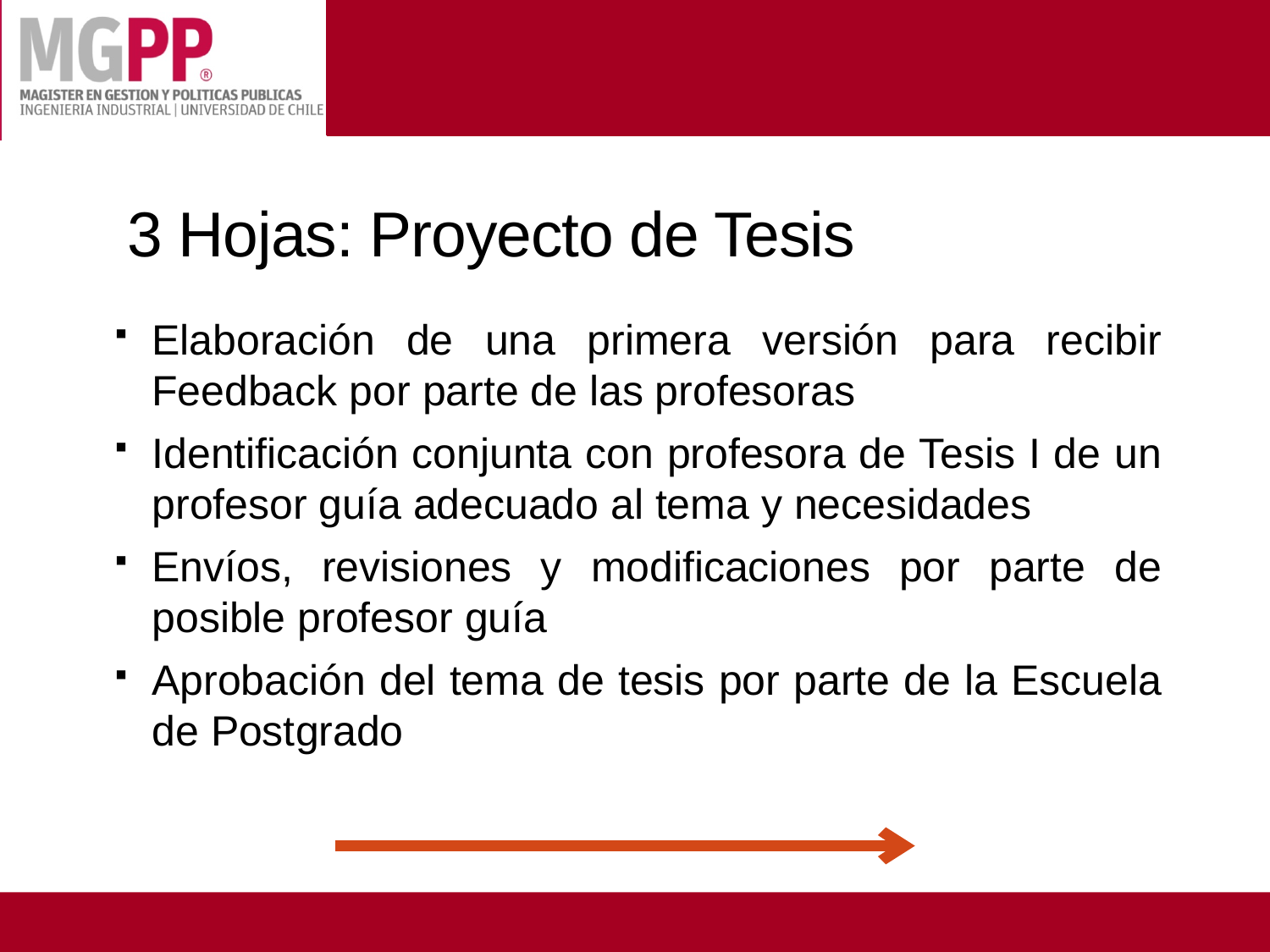

# 3 Hojas: Proyecto de Tesis
Elaboración de una primera versión para recibir Feedback por parte de las profesoras
Identificación conjunta con profesora de Tesis I de un profesor guía adecuado al tema y necesidades
Envíos, revisiones y modificaciones por parte de posible profesor guía
Aprobación del tema de tesis por parte de la Escuela de Postgrado